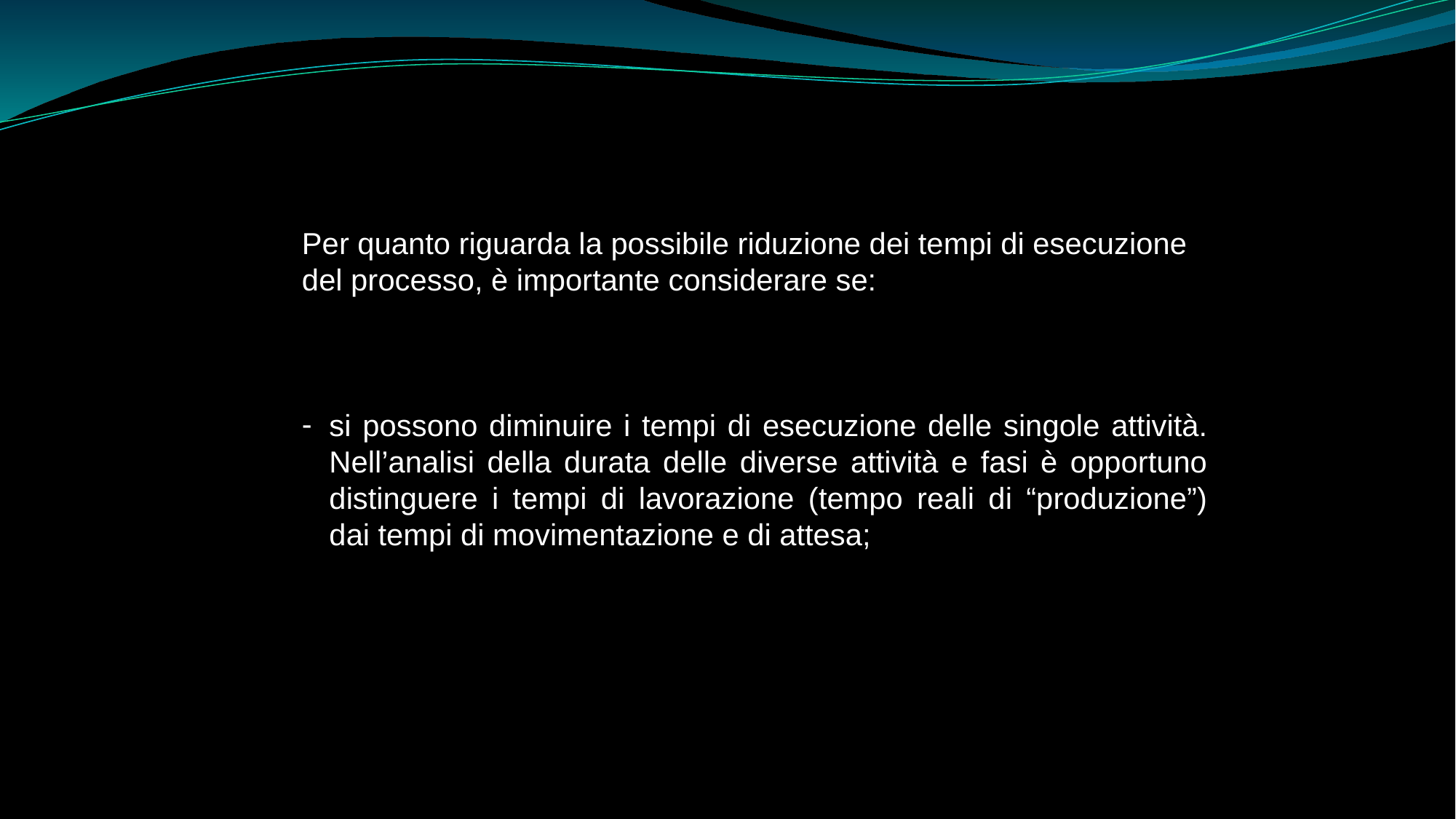

Per quanto riguarda la possibile riduzione dei tempi di esecuzione
del processo, è importante considerare se:

si possono diminuire i tempi di esecuzione delle singole attività. Nell’analisi della durata delle diverse attività e fasi è opportuno distinguere i tempi di lavorazione (tempo reali di “produzione”) dai tempi di movimentazione e di attesa;